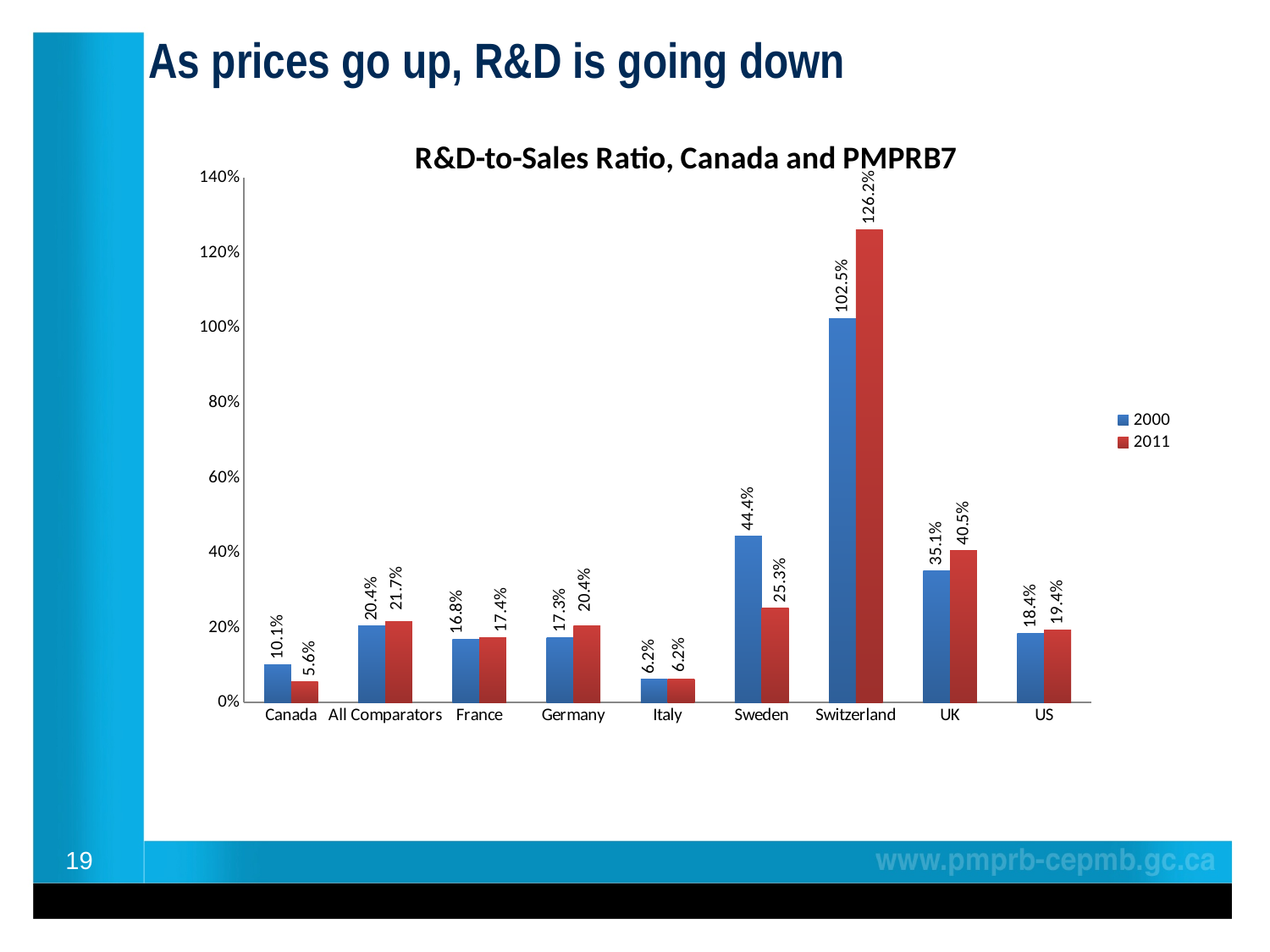

As prices go up, R&D is going down

### Chart: R&D-to-Sales Ratio, Canada and PMPRB7

| Category | 2000 | 2011 |
|---|---|---|
| Canada | 0.10099999999999999 | 0.055999999999999994 |
| All Comparators | 0.204 | 0.217 |
| France | 0.168 | 0.174 |
| Germany | 0.17300000000000001 | 0.204 |
| Italy | 0.062 | 0.062 |
| Sweden | 0.444 | 0.253 |
| Switzerland | 1.025 | 1.262 |
| UK | 0.35100000000000003 | 0.405 |
| US | 0.184 | 0.19399999999999998 |
19